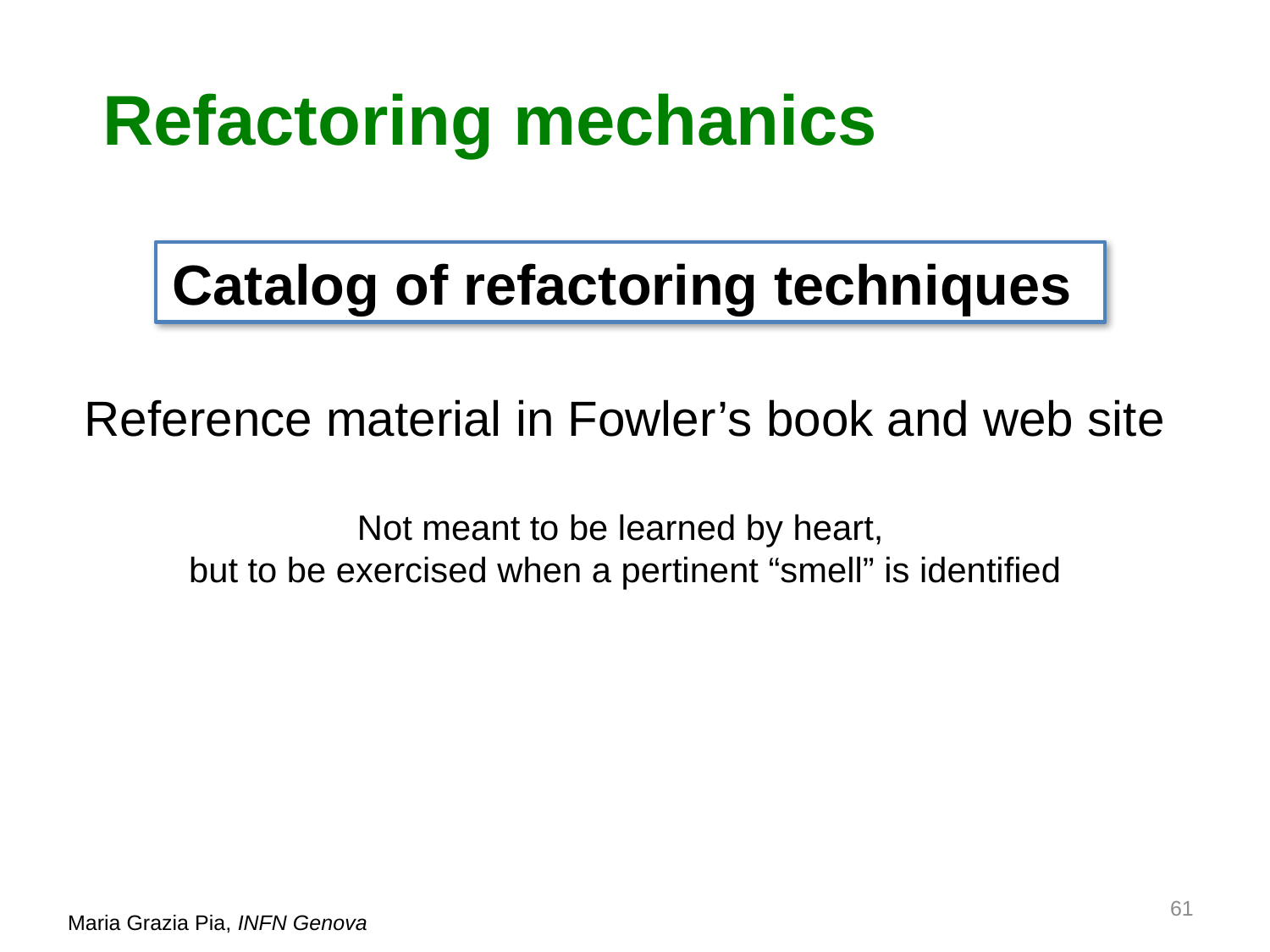

# Refactoring mechanics
Catalog of refactoring techniques
Reference material in Fowler’s book and web site

Not meant to be learned by heart,
but to be exercised when a pertinent “smell” is identified
61